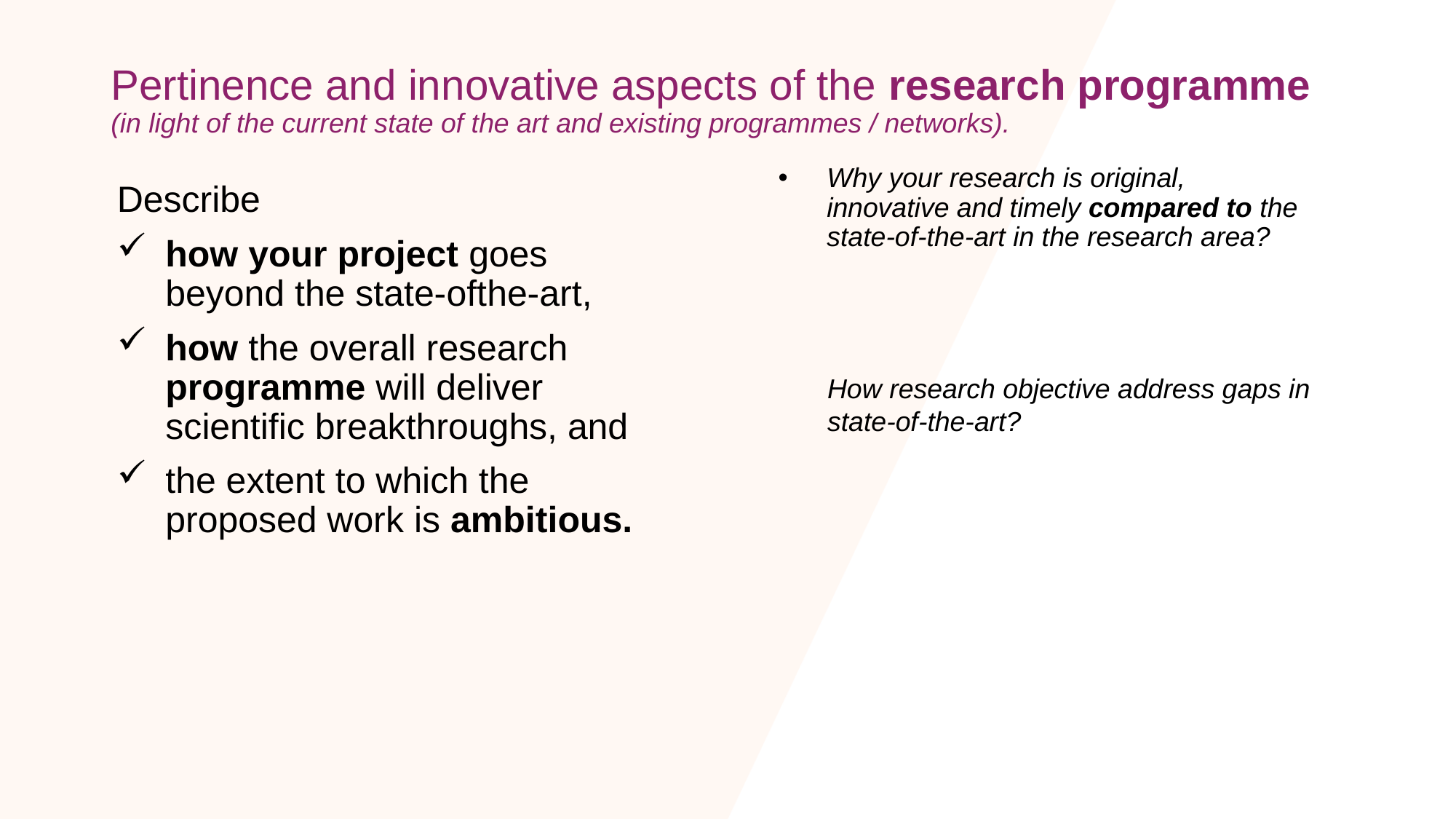

# Pertinence and innovative aspects of the research programme (in light of the current state of the art and existing programmes / networks).
Why your research is original, innovative and timely compared to the state-of-the-art in the research area?
Describe
how your project goes beyond the state-ofthe-art,
how the overall research programme will deliver scientific breakthroughs, and
the extent to which the proposed work is ambitious.
How research objective address gaps in state-of-the-art?